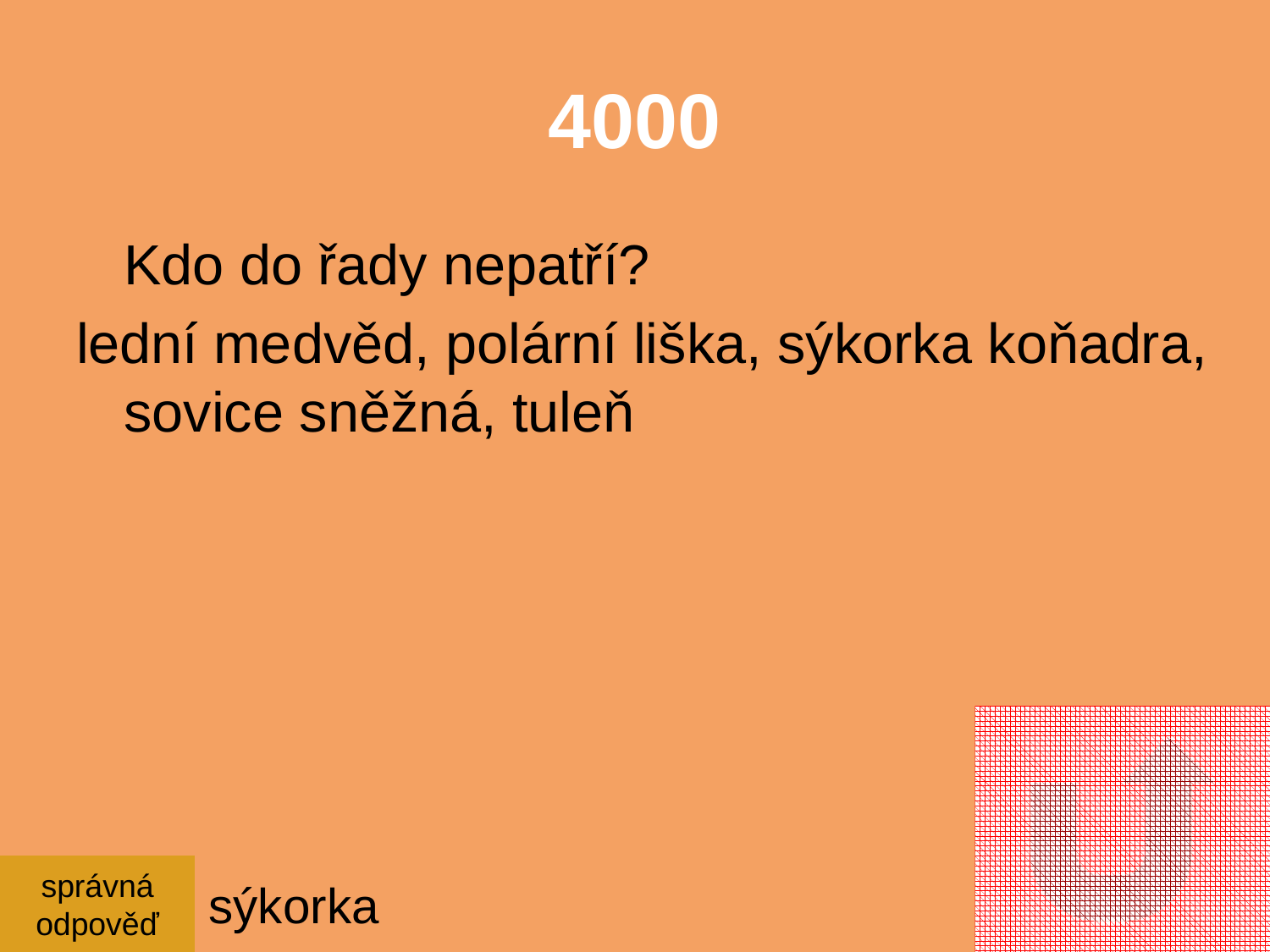

# 4000
	Kdo do řady nepatří?
lední medvěd, polární liška, sýkorka koňadra, sovice sněžná, tuleň

správná
odpověď
sýkorka